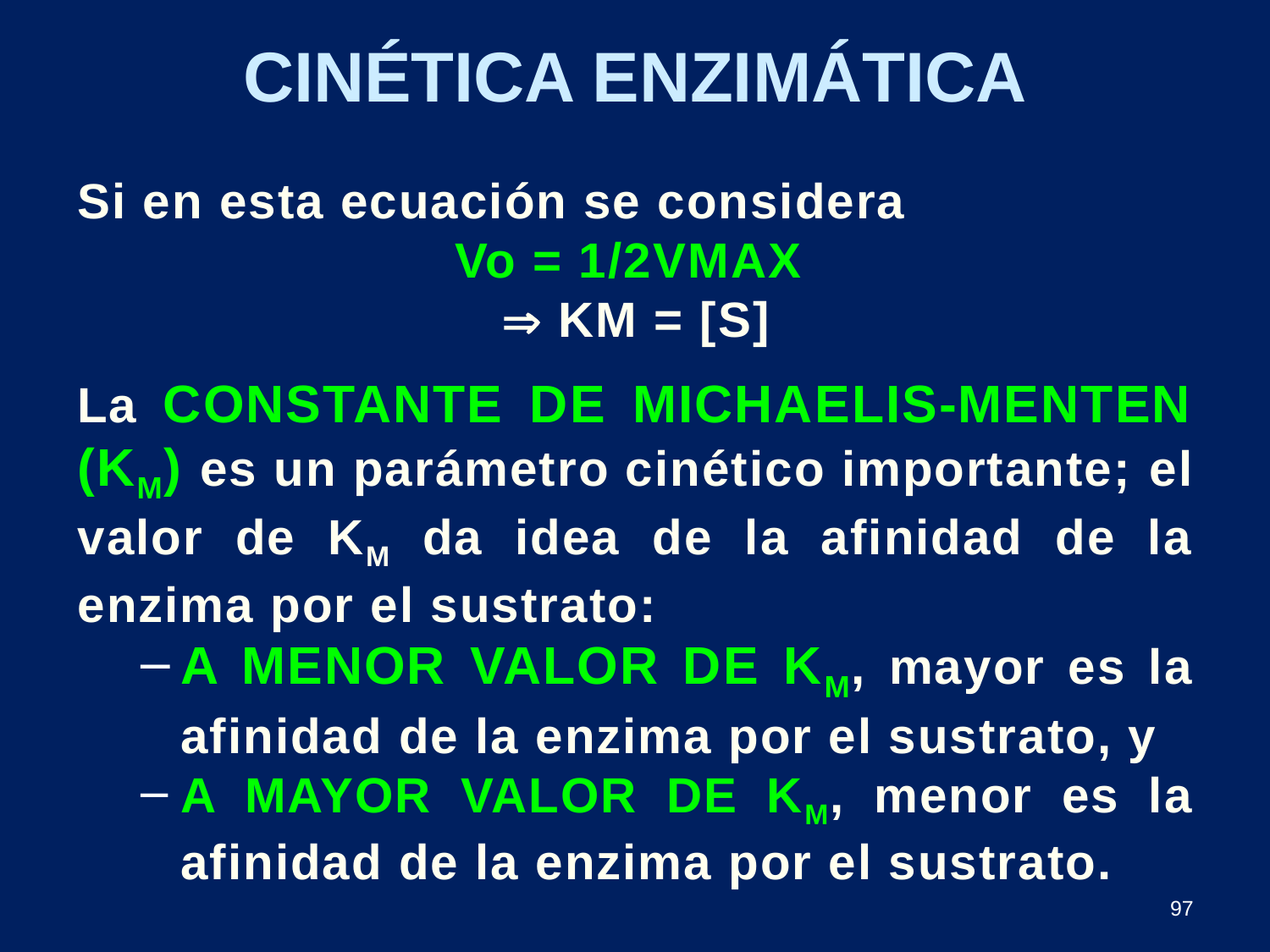

Cinética enzimática
Si en esta ecuación se considera
Vo = 1/2Vmax
⇒ Km = [S]

La constante de Michaelis-Menten (KM) es un parámetro cinético importante; el valor de KM da idea de la afinidad de la enzima por el sustrato:
A menor valor de KM, mayor es la afinidad de la enzima por el sustrato, y
A mayor valor de KM, menor es la afinidad de la enzima por el sustrato.
97